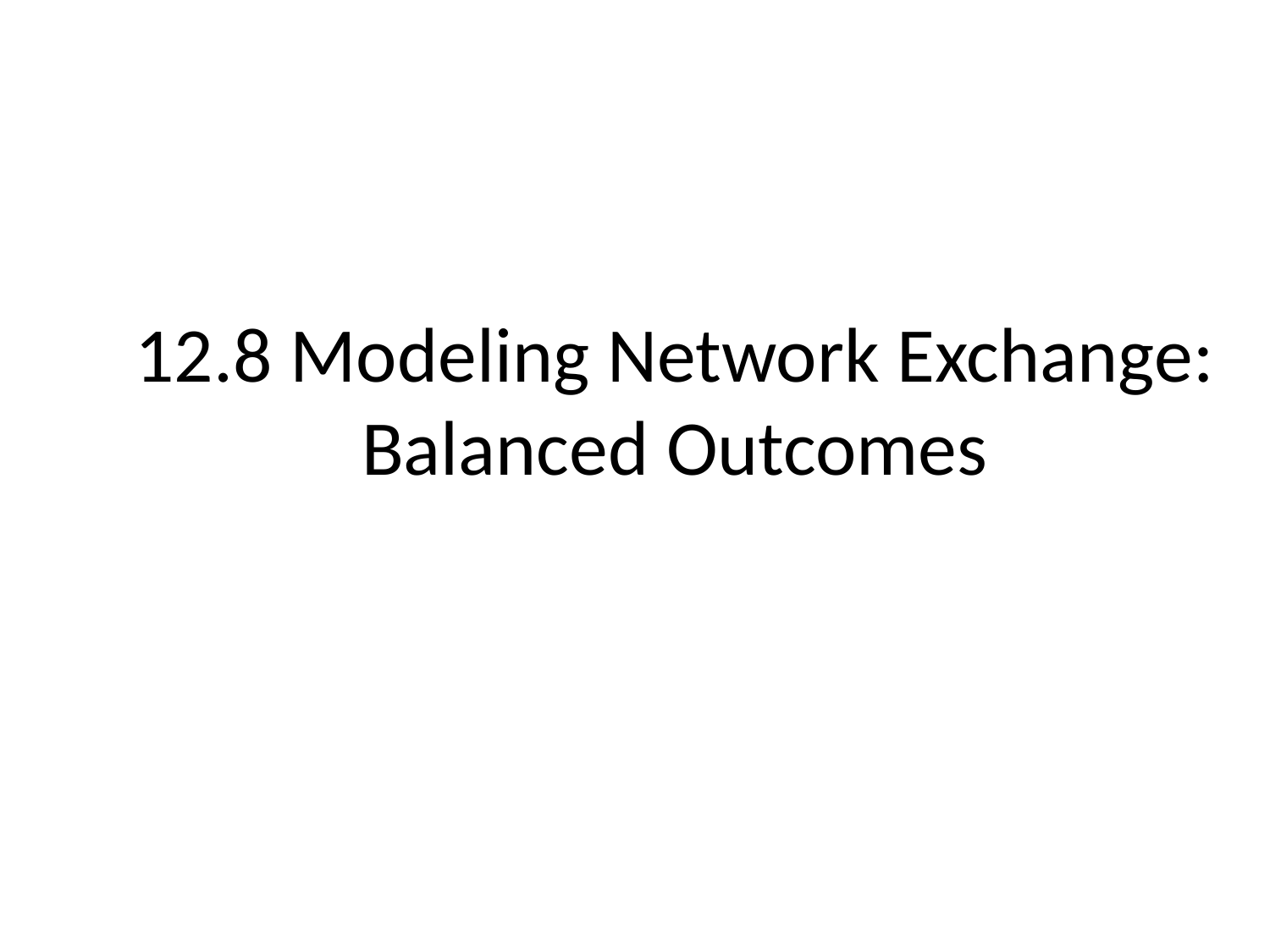

# 12.8 Modeling Network Exchange: Balanced Outcomes